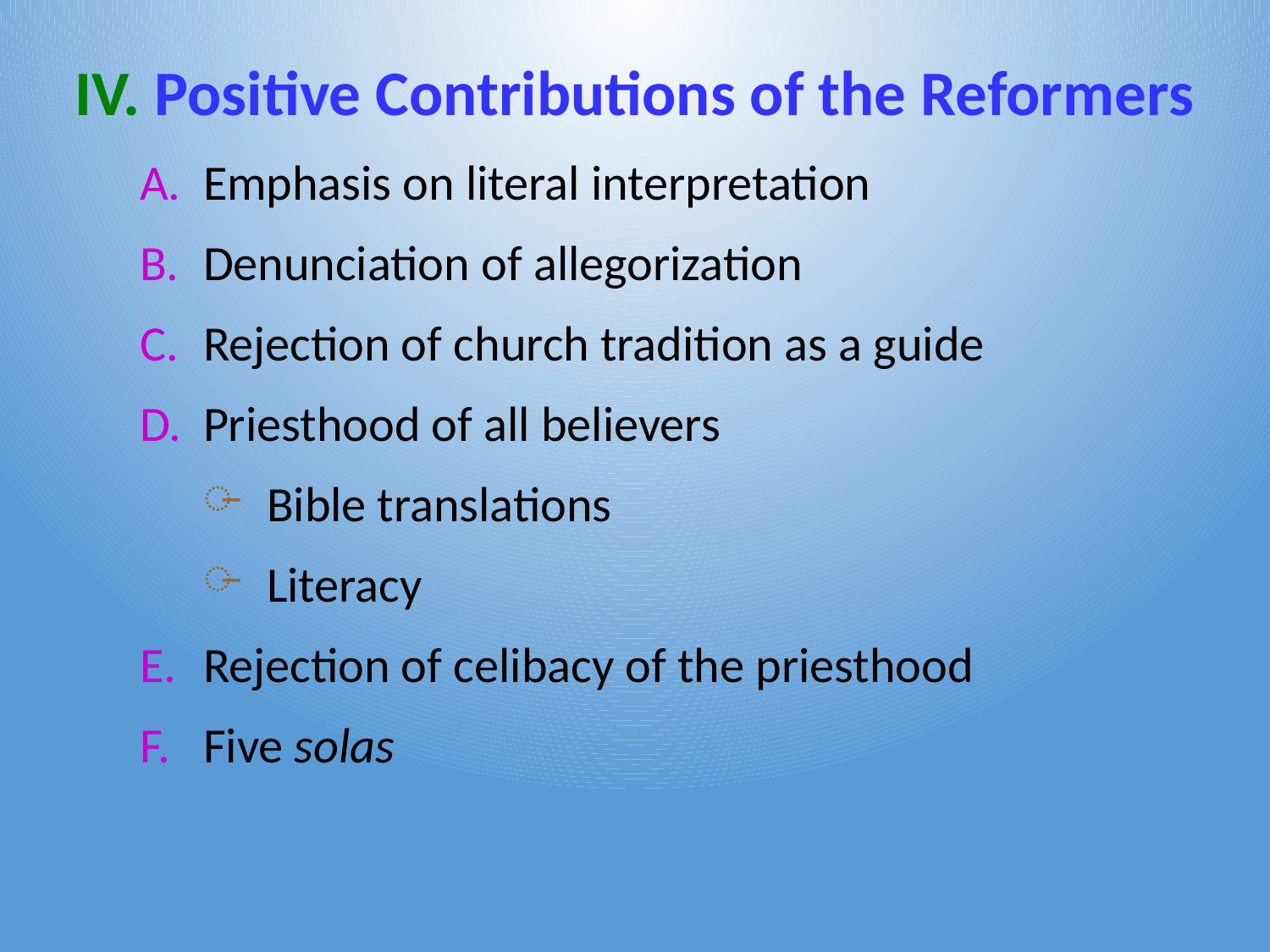

# IV. Positive Contributions of the Reformers
Emphasis on literal interpretation
Denunciation of allegorization
Rejection of church tradition as a guide
Priesthood of all believers
Bible translations
Literacy
Rejection of celibacy of the priesthood
Five solas